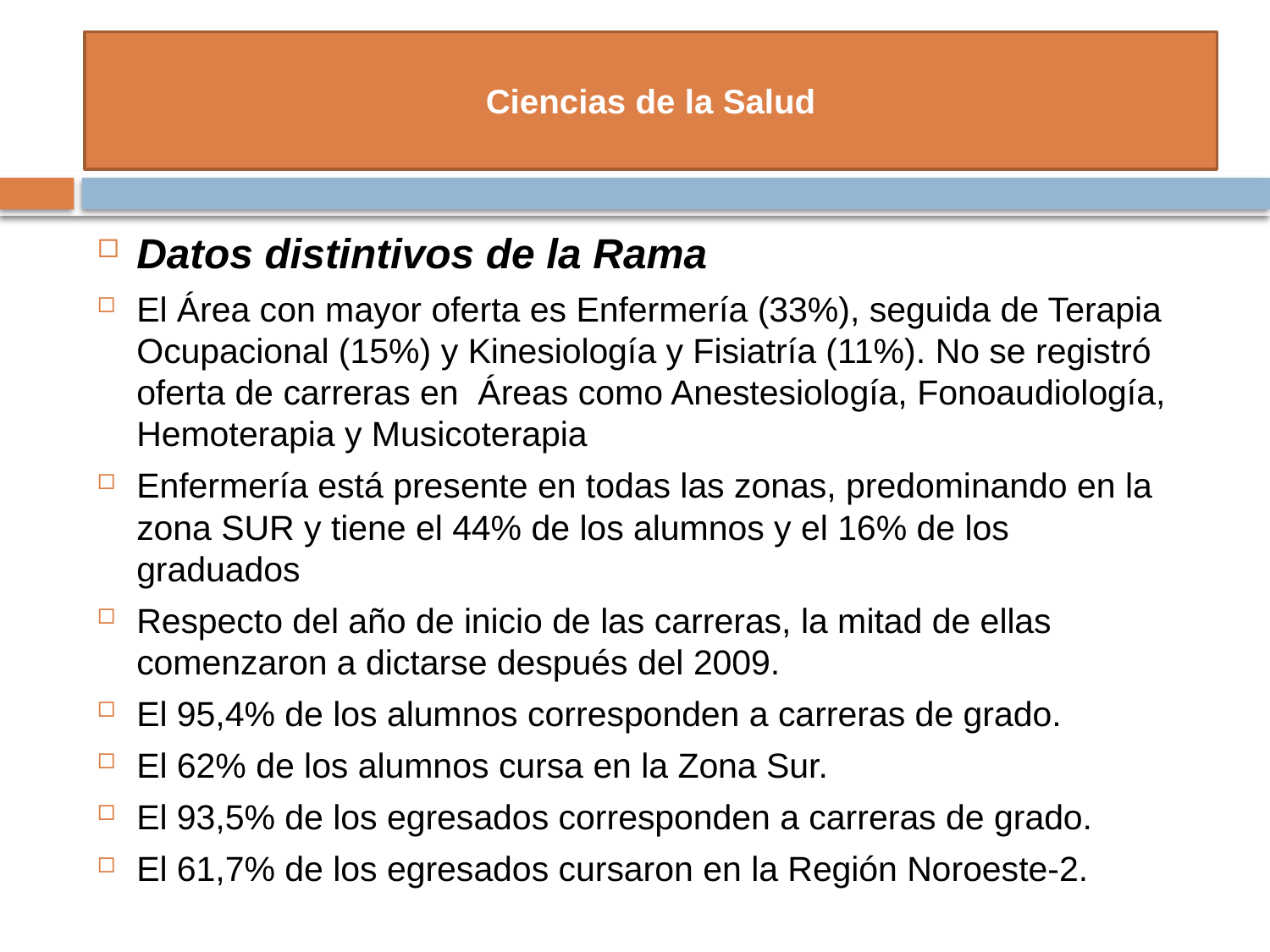

# Ciencias de la Salud
Datos distintivos de la Rama
El Área con mayor oferta es Enfermería (33%), seguida de Terapia Ocupacional (15%) y Kinesiología y Fisiatría (11%). No se registró oferta de carreras en  Áreas como Anestesiología, Fonoaudiología, Hemoterapia y Musicoterapia
Enfermería está presente en todas las zonas, predominando en la zona SUR y tiene el 44% de los alumnos y el 16% de los graduados
Respecto del año de inicio de las carreras, la mitad de ellas comenzaron a dictarse después del 2009.
El 95,4% de los alumnos corresponden a carreras de grado.
El 62% de los alumnos cursa en la Zona Sur.
El 93,5% de los egresados corresponden a carreras de grado.
El 61,7% de los egresados cursaron en la Región Noroeste-2.